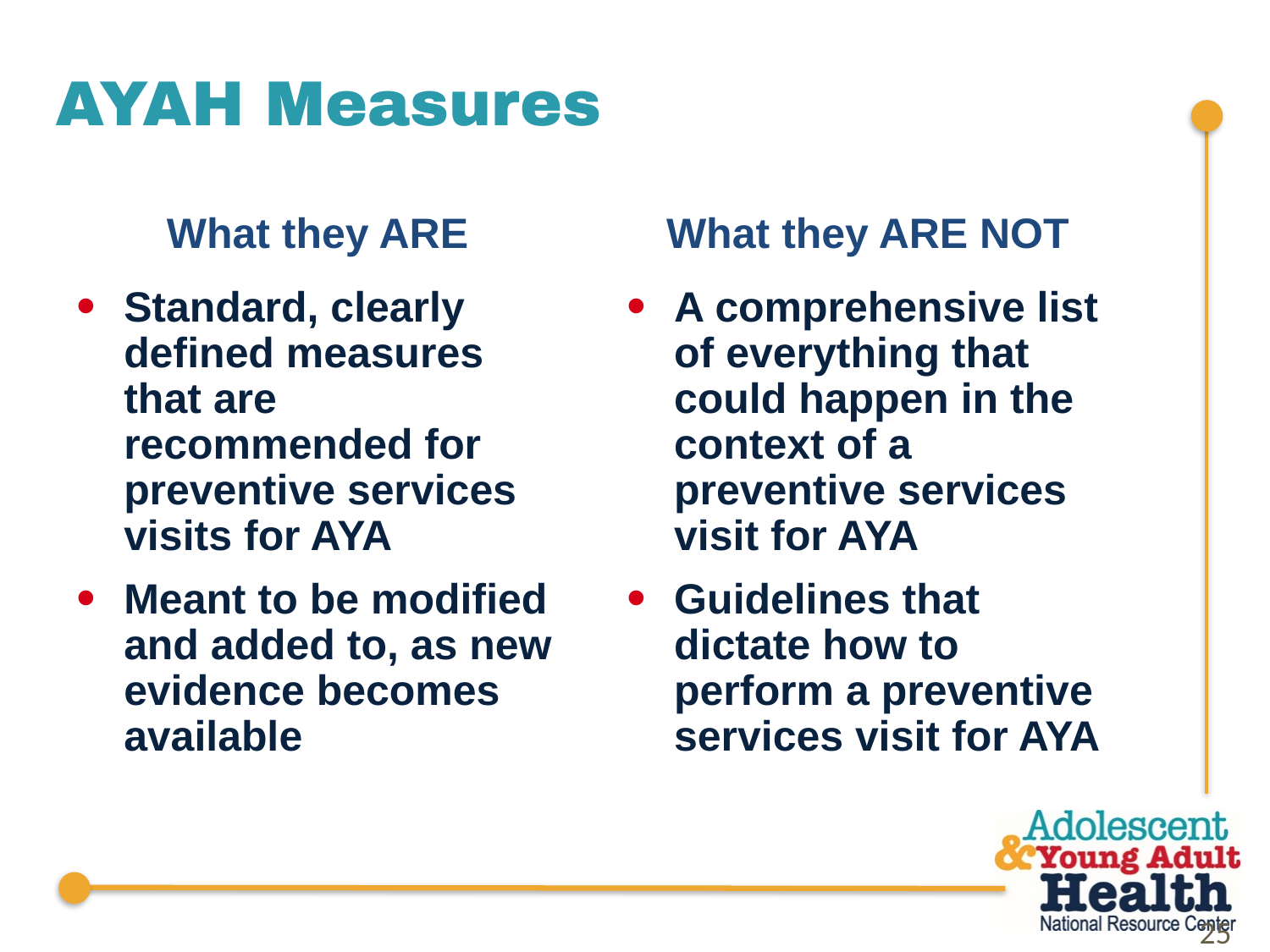

# AYAH Measures
What they ARE
What they ARE NOT
Standard, clearly defined measures that are recommended for preventive services visits for AYA
Meant to be modified and added to, as new evidence becomes available
A comprehensive list of everything that could happen in the context of a preventive services visit for AYA
Guidelines that dictate how to perform a preventive services visit for AYA

25